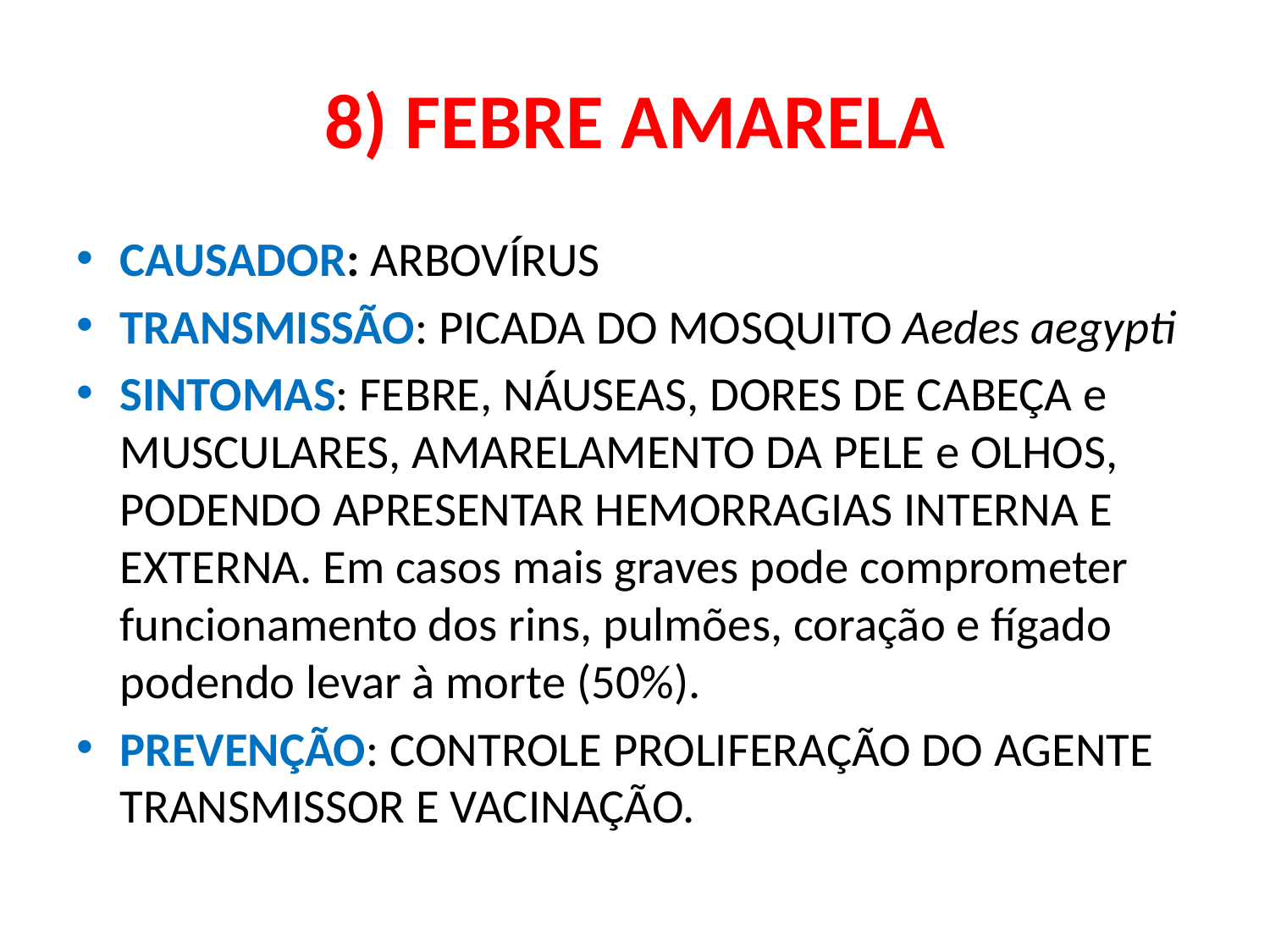

# 8) FEBRE AMARELA
CAUSADOR: ARBOVÍRUS
TRANSMISSÃO: PICADA DO MOSQUITO Aedes aegypti
SINTOMAS: FEBRE, NÁUSEAS, DORES DE CABEÇA e MUSCULARES, AMARELAMENTO DA PELE e OLHOS, PODENDO APRESENTAR HEMORRAGIAS INTERNA E EXTERNA. Em casos mais graves pode comprometer funcionamento dos rins, pulmões, coração e fígado podendo levar à morte (50%).
PREVENÇÃO: CONTROLE PROLIFERAÇÃO DO AGENTE TRANSMISSOR E VACINAÇÃO.